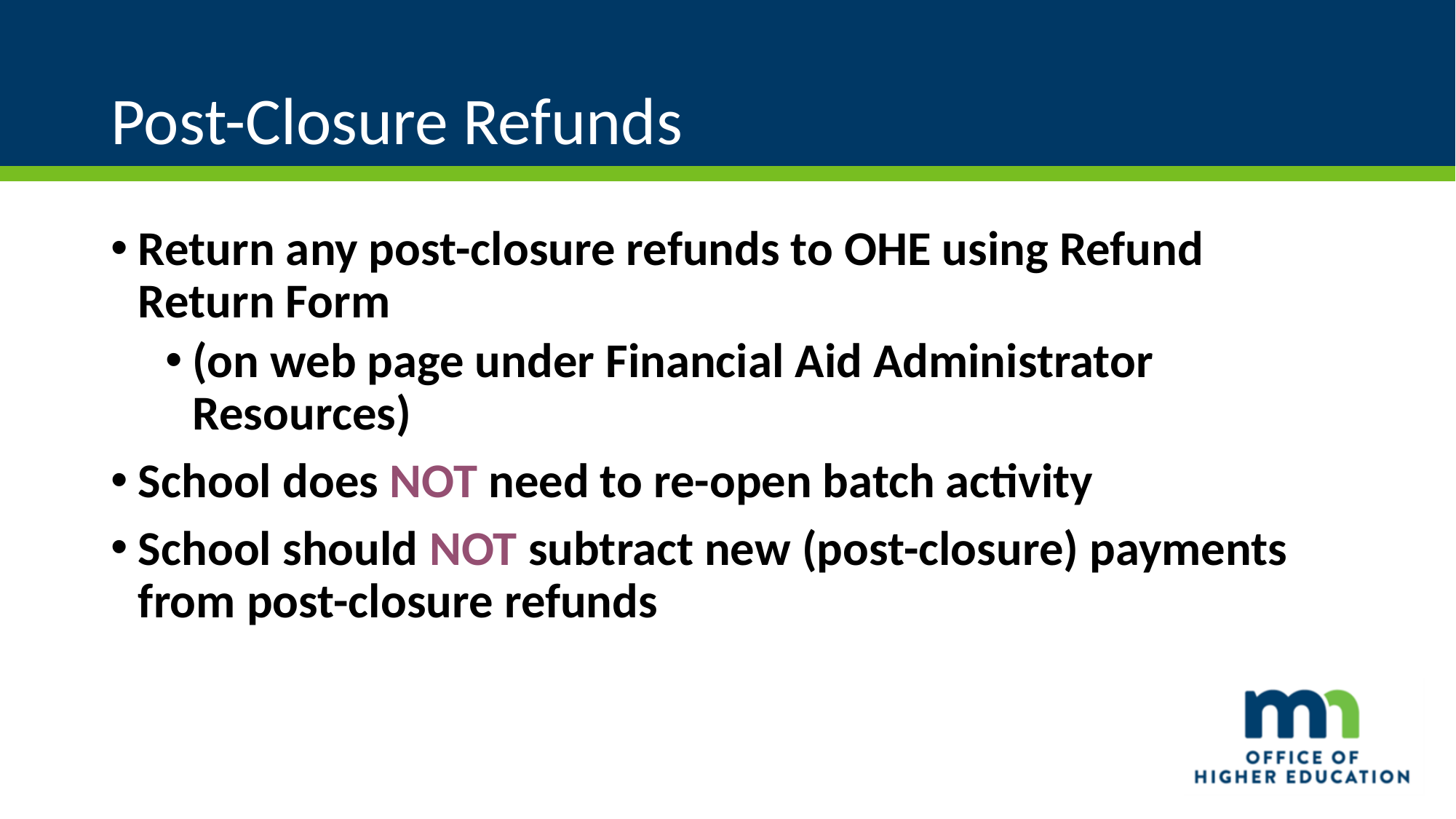

# Post-Closure Refunds
Return any post-closure refunds to OHE using Refund Return Form
(on web page under Financial Aid Administrator Resources)
School does NOT need to re-open batch activity
School should NOT subtract new (post-closure) payments from post-closure refunds